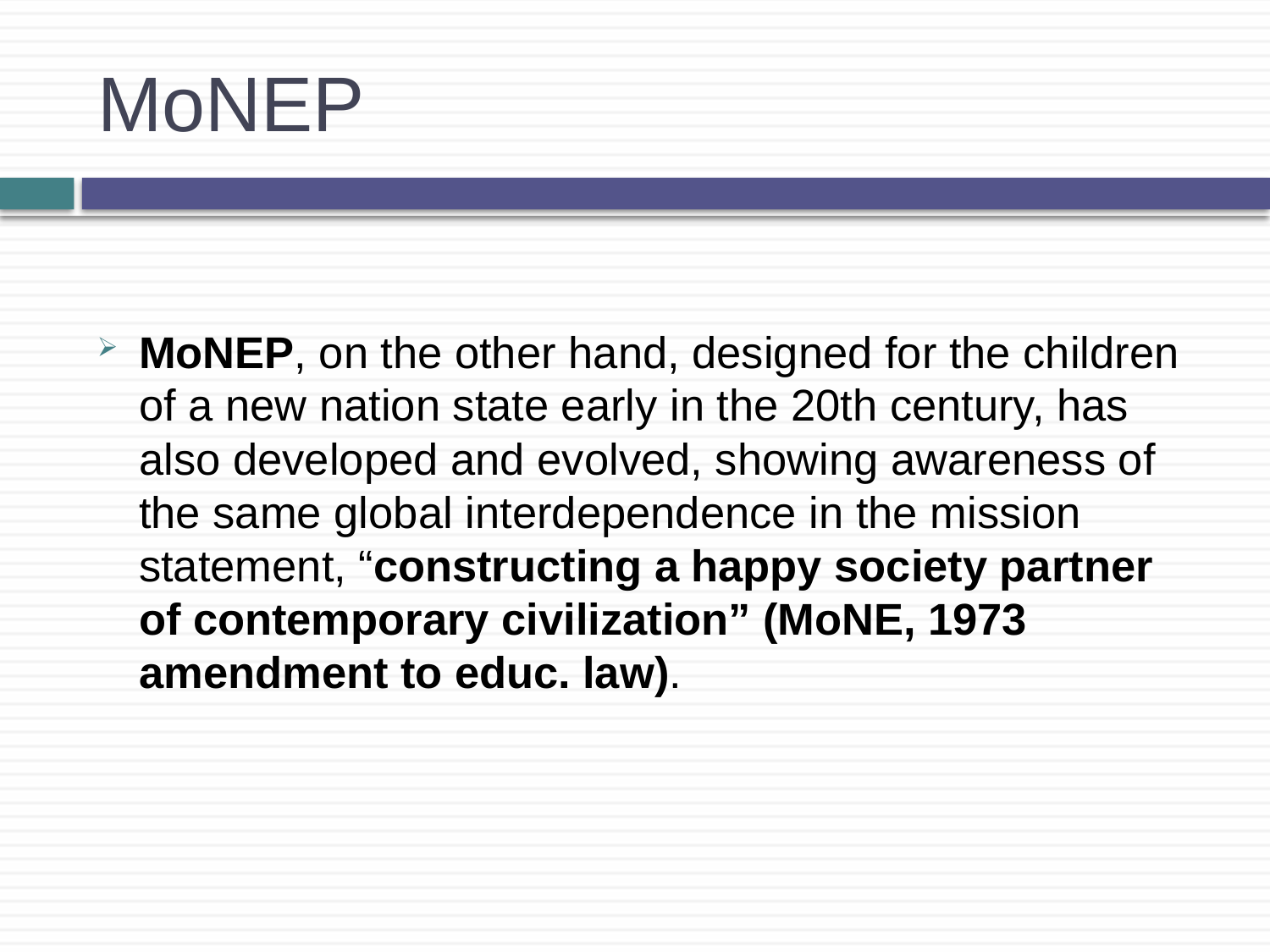

# MoNEP
MoNEP, on the other hand, designed for the children of a new nation state early in the 20th century, has also developed and evolved, showing awareness of the same global interdependence in the mission statement, “constructing a happy society partner of contemporary civilization” (MoNE, 1973 amendment to educ. law).